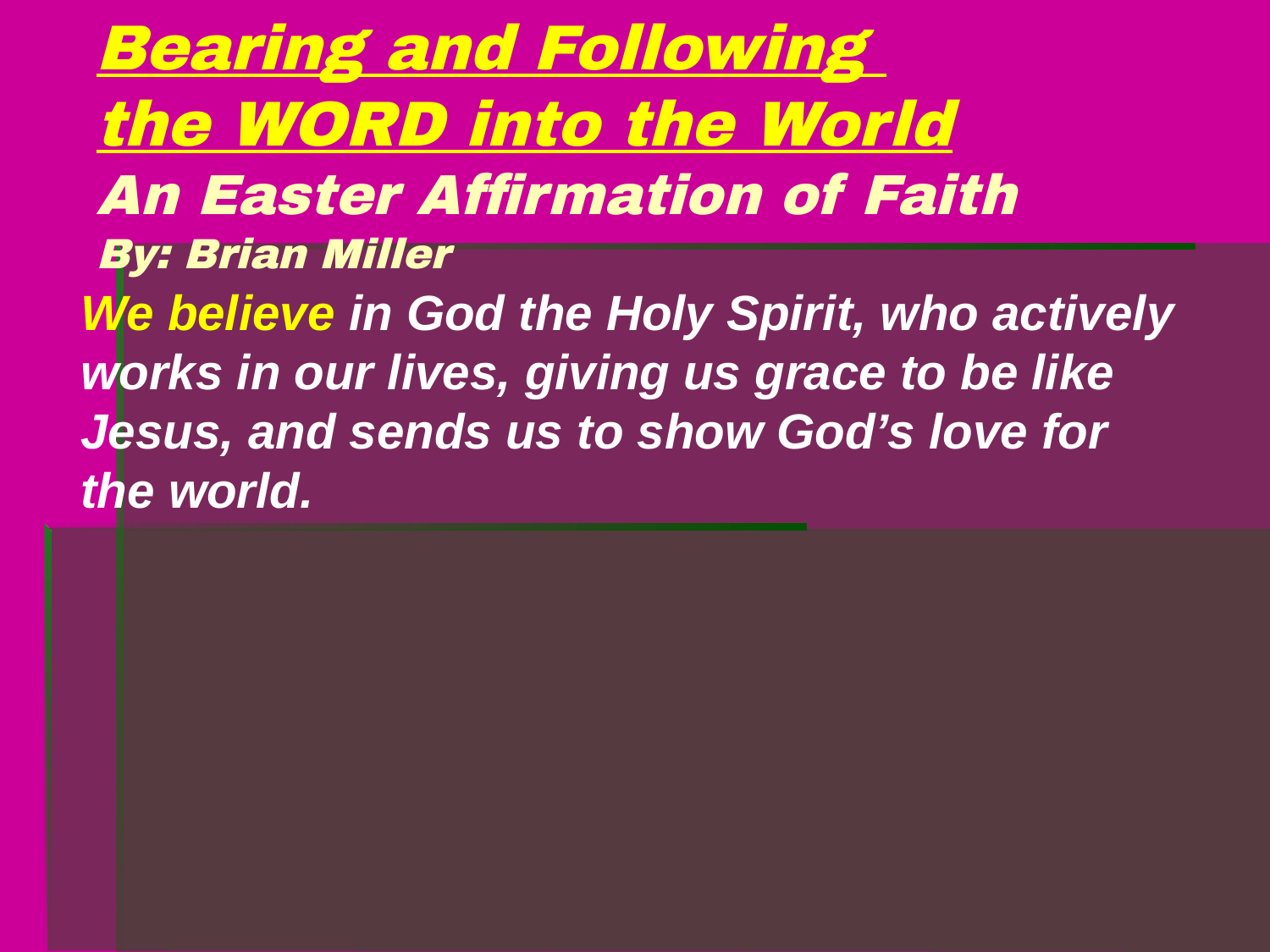

Bearing and Following
the WORD into the World
An Easter Affirmation of Faith
By: Brian Miller

We believe in God the Holy Spirit, who actively works in our lives, giving us grace to be like Jesus, and sends us to show God’s love for the world.